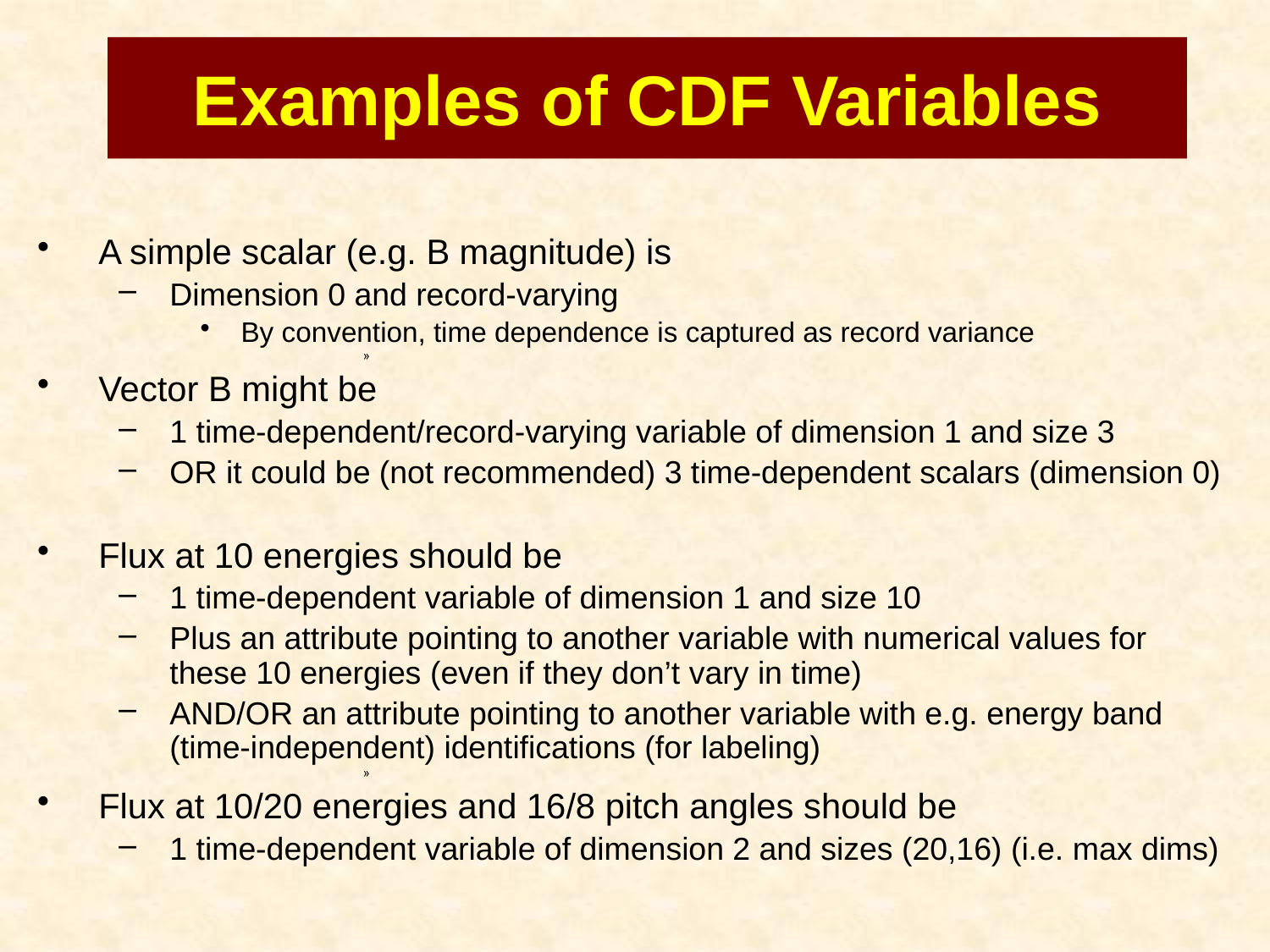

# Examples of CDF Variables
A simple scalar (e.g. B magnitude) is
Dimension 0 and record-varying
By convention, time dependence is captured as record variance

Vector B might be
1 time-dependent/record-varying variable of dimension 1 and size 3
OR it could be (not recommended) 3 time-dependent scalars (dimension 0)

Flux at 10 energies should be
1 time-dependent variable of dimension 1 and size 10
Plus an attribute pointing to another variable with numerical values for these 10 energies (even if they don’t vary in time)
AND/OR an attribute pointing to another variable with e.g. energy band 	(time-independent) identifications (for labeling)

Flux at 10/20 energies and 16/8 pitch angles should be
1 time-dependent variable of dimension 2 and sizes (20,16) (i.e. max dims)